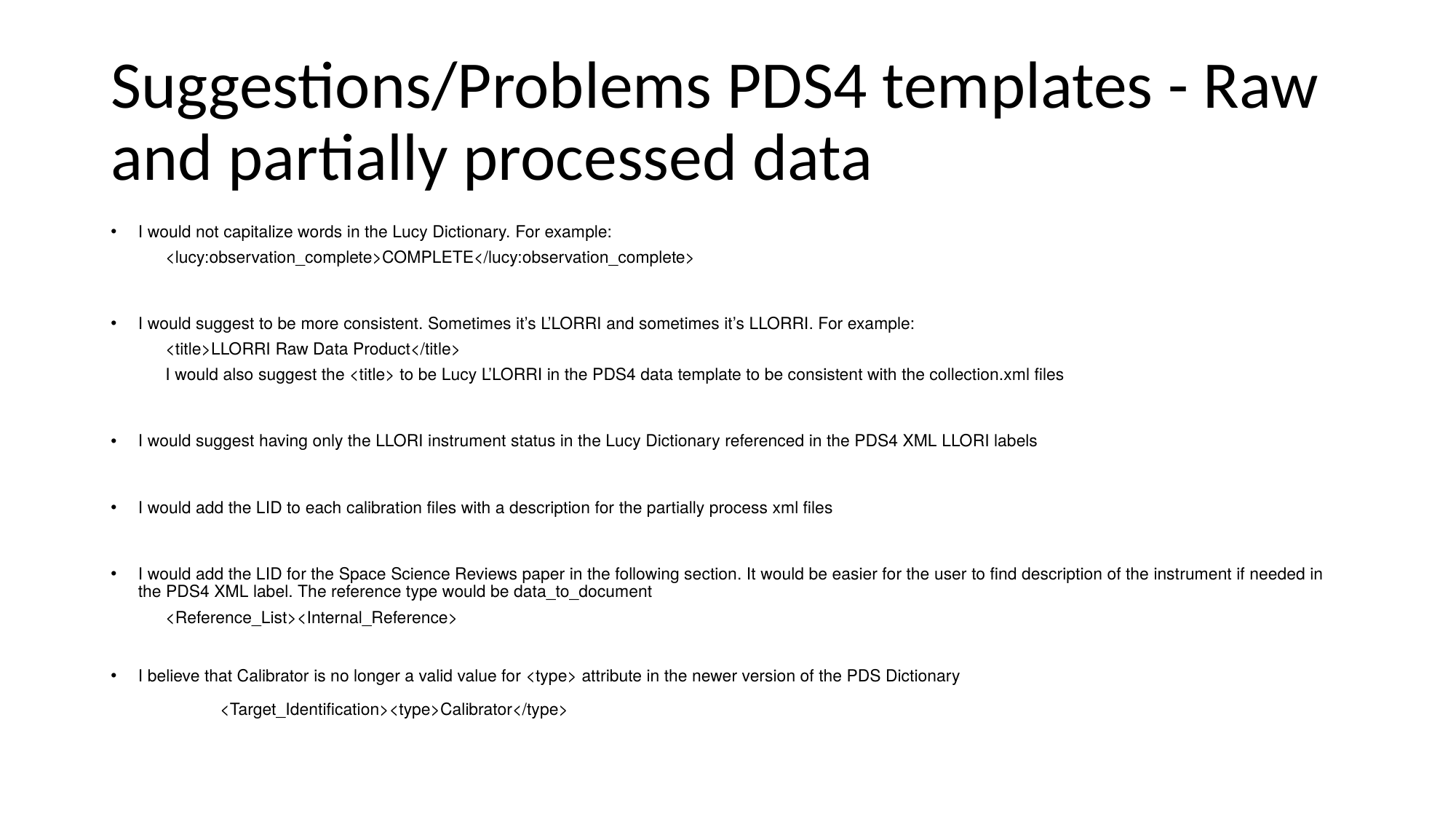

# Suggestions/Problems PDS4 templates - Raw and partially processed data
I would not capitalize words in the Lucy Dictionary. For example:
<lucy:observation_complete>COMPLETE</lucy:observation_complete>

I would suggest to be more consistent. Sometimes it’s L’LORRI and sometimes it’s LLORRI. For example:
<title>LLORRI Raw Data Product</title>
I would also suggest the <title> to be Lucy L’LORRI in the PDS4 data template to be consistent with the collection.xml files

I would suggest having only the LLORI instrument status in the Lucy Dictionary referenced in the PDS4 XML LLORI labels

I would add the LID to each calibration files with a description for the partially process xml files

I would add the LID for the Space Science Reviews paper in the following section. It would be easier for the user to find description of the instrument if needed in the PDS4 XML label. The reference type would be data_to_document
<Reference_List><Internal_Reference>

I believe that Calibrator is no longer a valid value for <type> attribute in the newer version of the PDS Dictionary
	<Target_Identification><type>Calibrator</type>